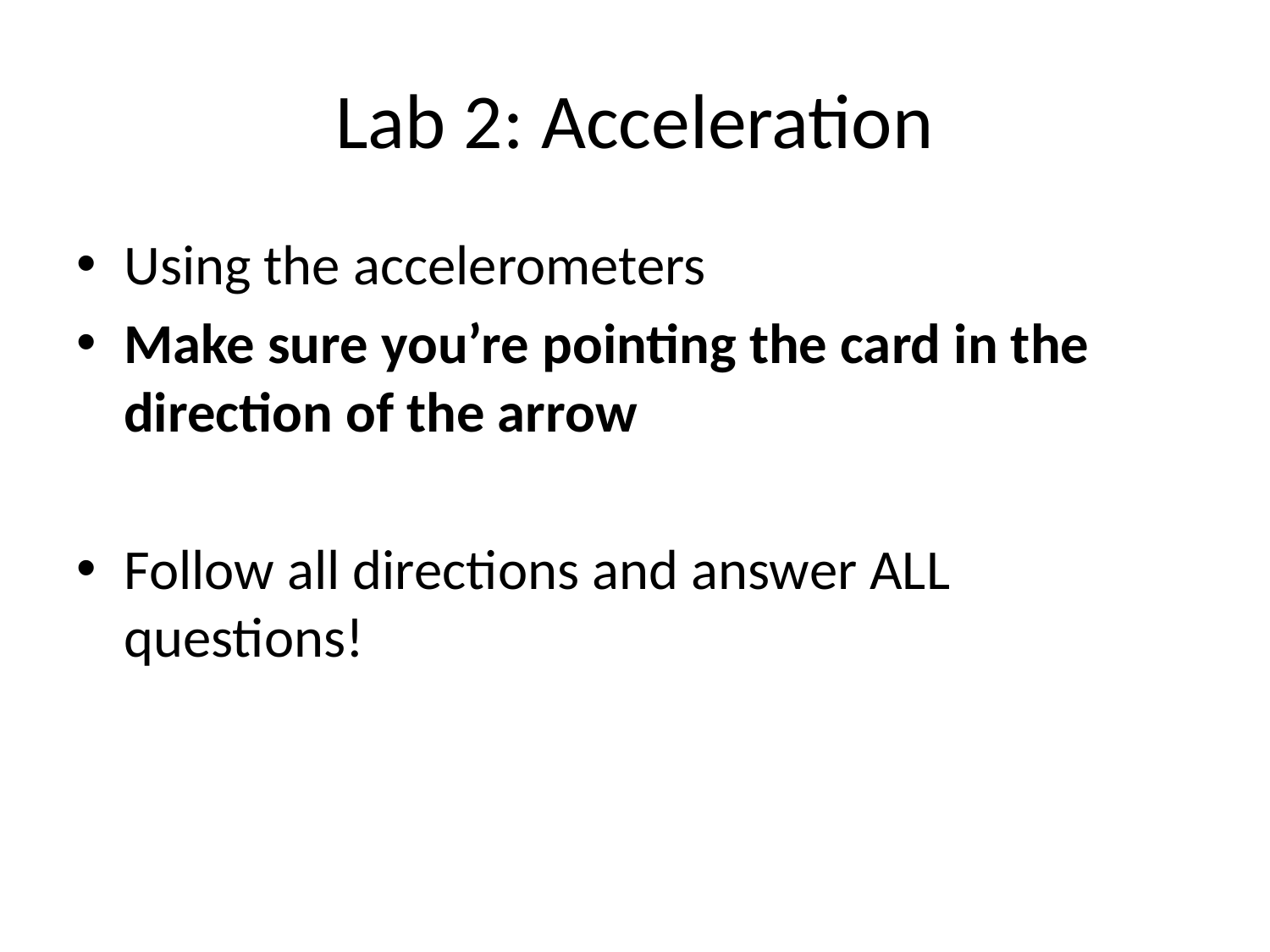

# Lab 2: Acceleration
Using the accelerometers
Make sure you’re pointing the card in the direction of the arrow

Follow all directions and answer ALL questions!